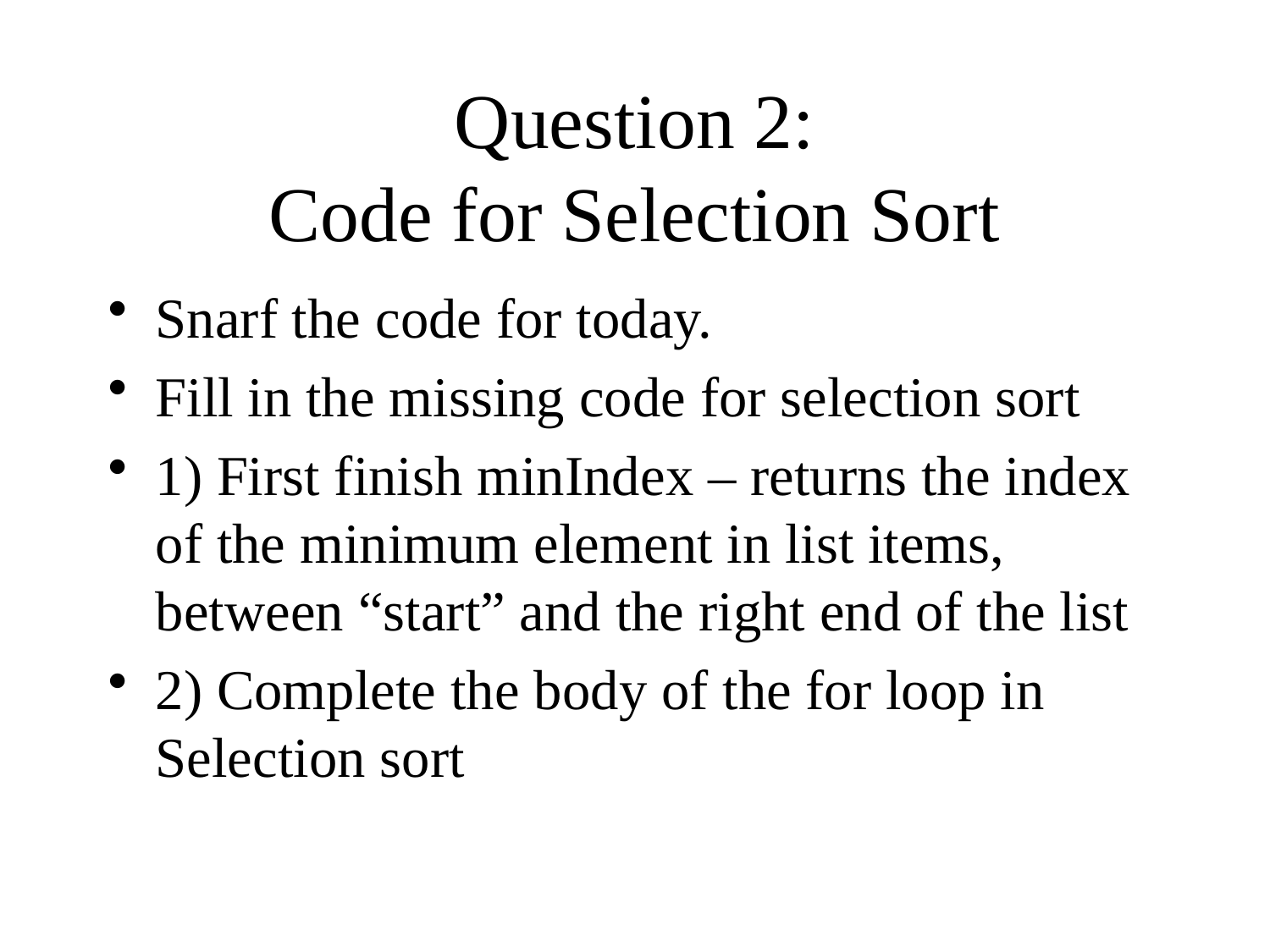

# Question 2: Code for Selection Sort
Snarf the code for today.
Fill in the missing code for selection sort
1) First finish minIndex – returns the index of the minimum element in list items, between “start” and the right end of the list
2) Complete the body of the for loop in Selection sort